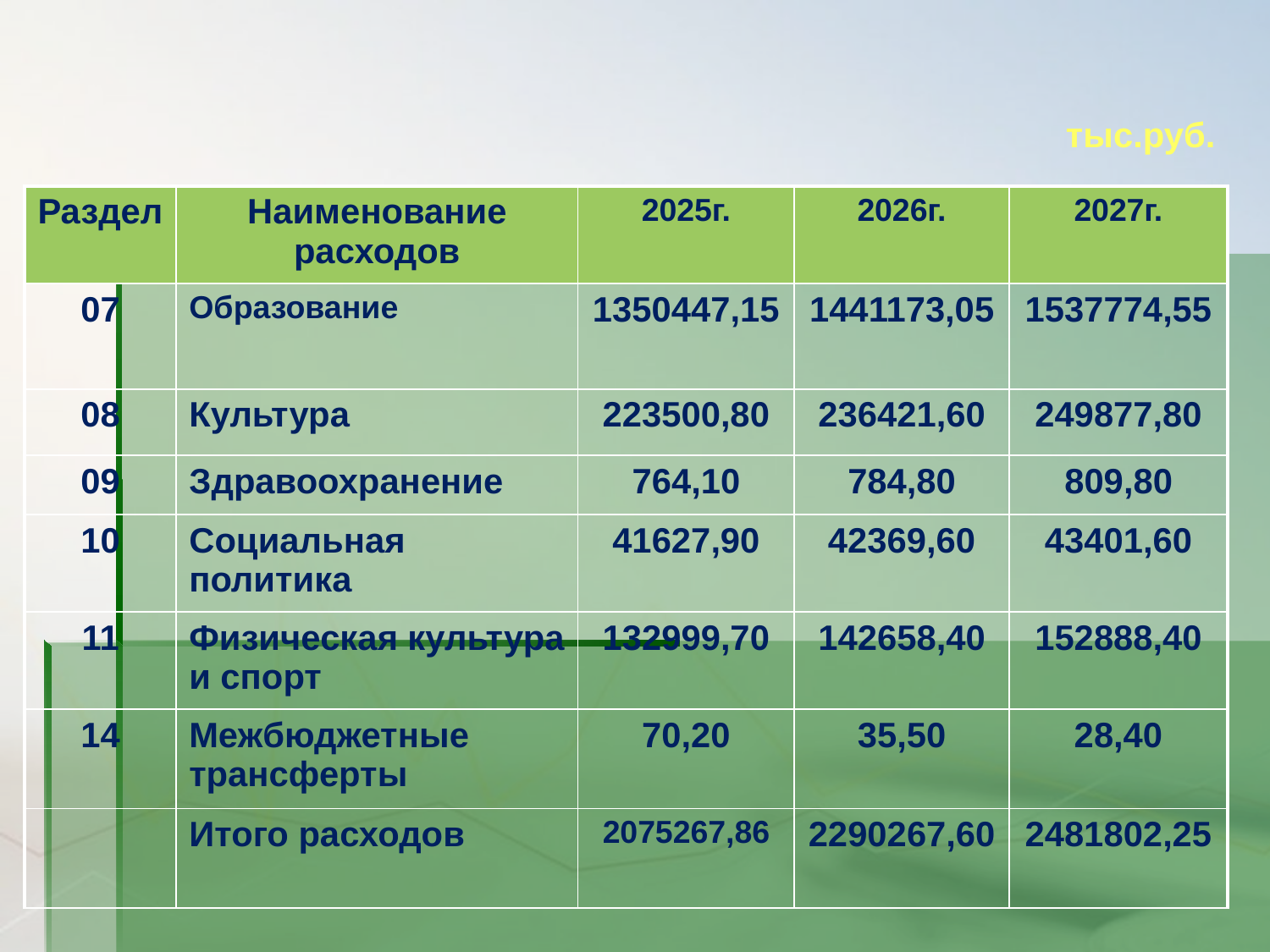

# тыс.руб.
| Раздел | Наименование расходов | 2025г. | 2026г. | 2027г. |
| --- | --- | --- | --- | --- |
| 07 | Образование | 1350447,15 | 1441173,05 | 1537774,55 |
| 08 | Культура | 223500,80 | 236421,60 | 249877,80 |
| 09 | Здравоохранение | 764,10 | 784,80 | 809,80 |
| 10 | Социальная политика | 41627,90 | 42369,60 | 43401,60 |
| 11 | Физическая культура и спорт | 132999,70 | 142658,40 | 152888,40 |
| 14 | Межбюджетные трансферты | 70,20 | 35,50 | 28,40 |
|  | Итого расходов | 2075267,86 | 2290267,60 | 2481802,25 |